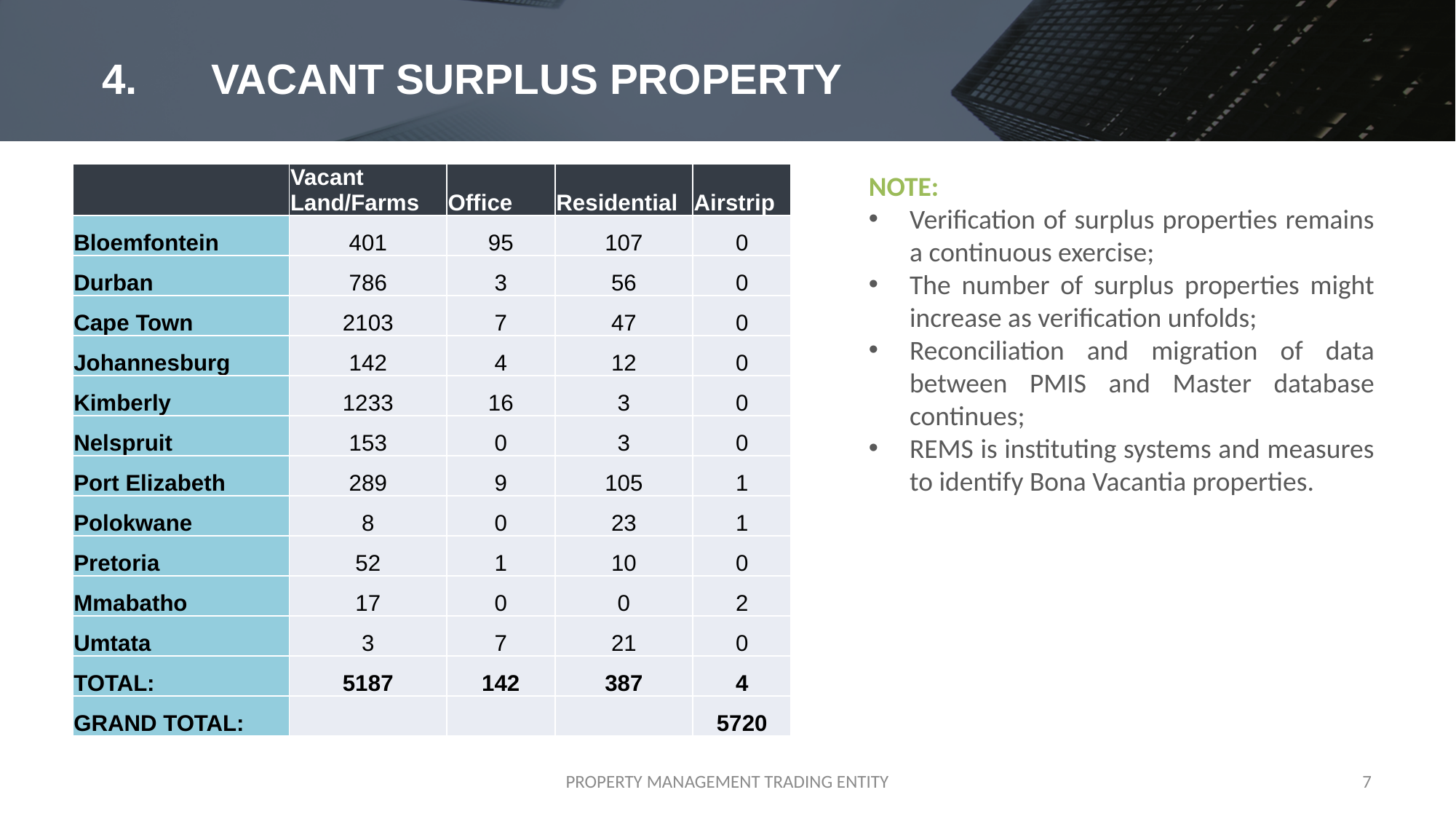

# 4.	VACANT SURPLUS PROPERTY
|  | Vacant Land/Farms | Office | Residential | Airstrip |
| --- | --- | --- | --- | --- |
| Bloemfontein | 401 | 95 | 107 | 0 |
| Durban | 786 | 3 | 56 | 0 |
| Cape Town | 2103 | 7 | 47 | 0 |
| Johannesburg | 142 | 4 | 12 | 0 |
| Kimberly | 1233 | 16 | 3 | 0 |
| Nelspruit | 153 | 0 | 3 | 0 |
| Port Elizabeth | 289 | 9 | 105 | 1 |
| Polokwane | 8 | 0 | 23 | 1 |
| Pretoria | 52 | 1 | 10 | 0 |
| Mmabatho | 17 | 0 | 0 | 2 |
| Umtata | 3 | 7 | 21 | 0 |
| TOTAL: | 5187 | 142 | 387 | 4 |
| GRAND TOTAL: |  |  |  | 5720 |
NOTE:
Verification of surplus properties remains a continuous exercise;
The number of surplus properties might increase as verification unfolds;
Reconciliation and migration of data between PMIS and Master database continues;
REMS is instituting systems and measures to identify Bona Vacantia properties.
PROPERTY MANAGEMENT TRADING ENTITY
7